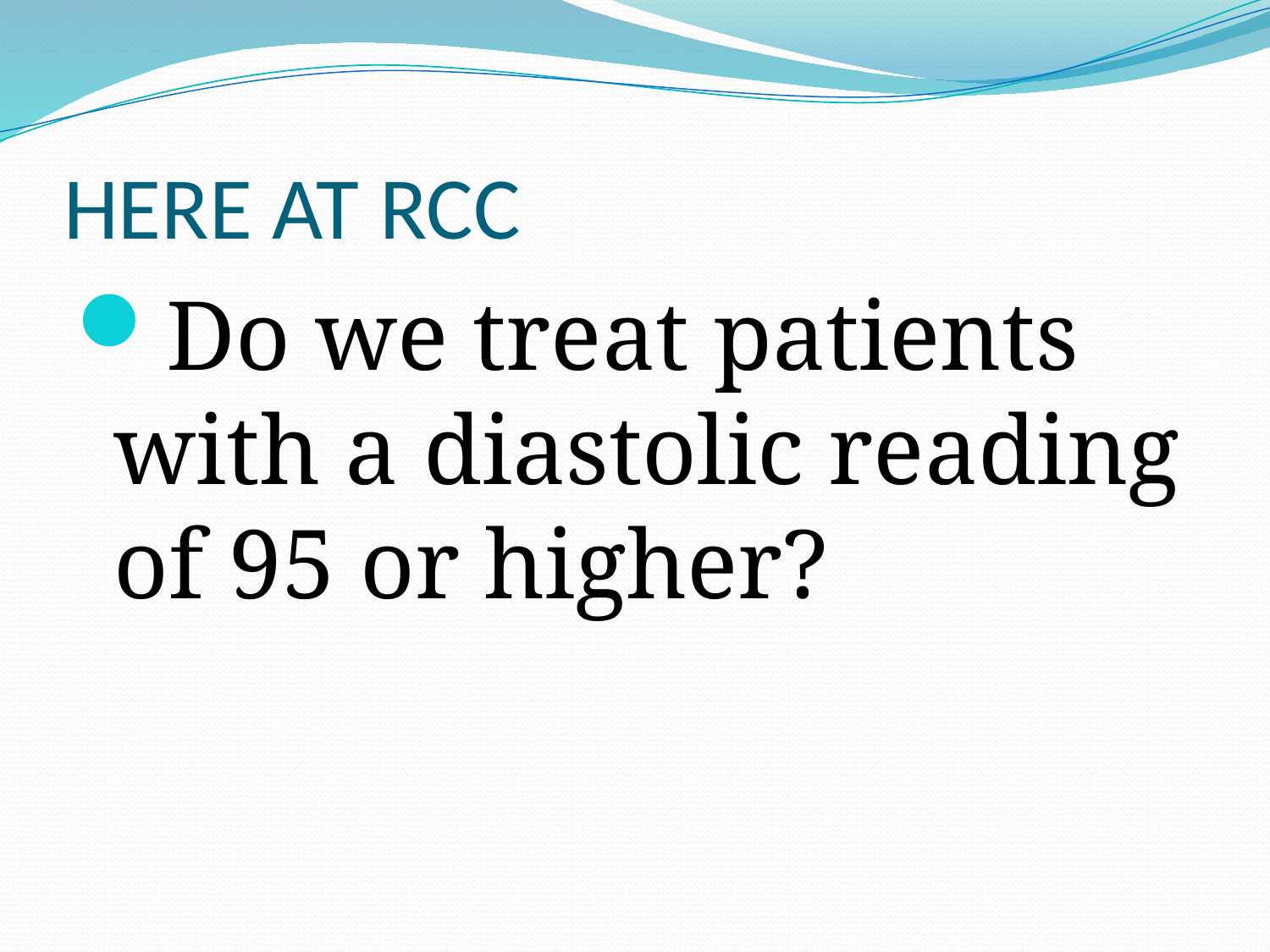

# HERE AT RCC
Do we treat patients with a diastolic reading of 95 or higher?